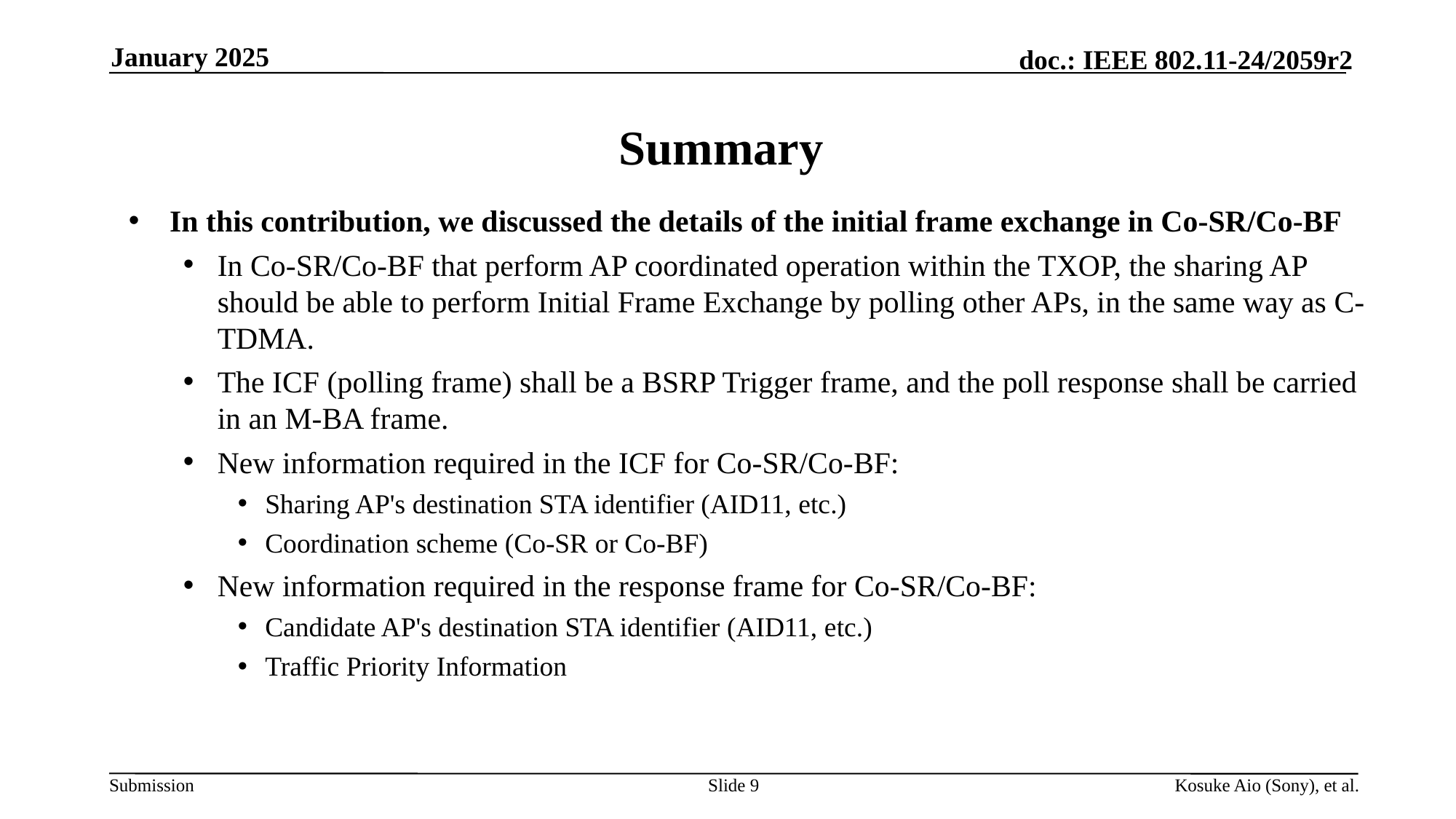

January 2025
# Summary
In this contribution, we discussed the details of the initial frame exchange in Co-SR/Co-BF
In Co-SR/Co-BF that perform AP coordinated operation within the TXOP, the sharing AP should be able to perform Initial Frame Exchange by polling other APs, in the same way as C-TDMA.
The ICF (polling frame) shall be a BSRP Trigger frame, and the poll response shall be carried in an M-BA frame.
New information required in the ICF for Co-SR/Co-BF:
Sharing AP's destination STA identifier (AID11, etc.)
Coordination scheme (Co-SR or Co-BF)
New information required in the response frame for Co-SR/Co-BF:
Candidate AP's destination STA identifier (AID11, etc.)
Traffic Priority Information

Slide 9
Kosuke Aio (Sony), et al.